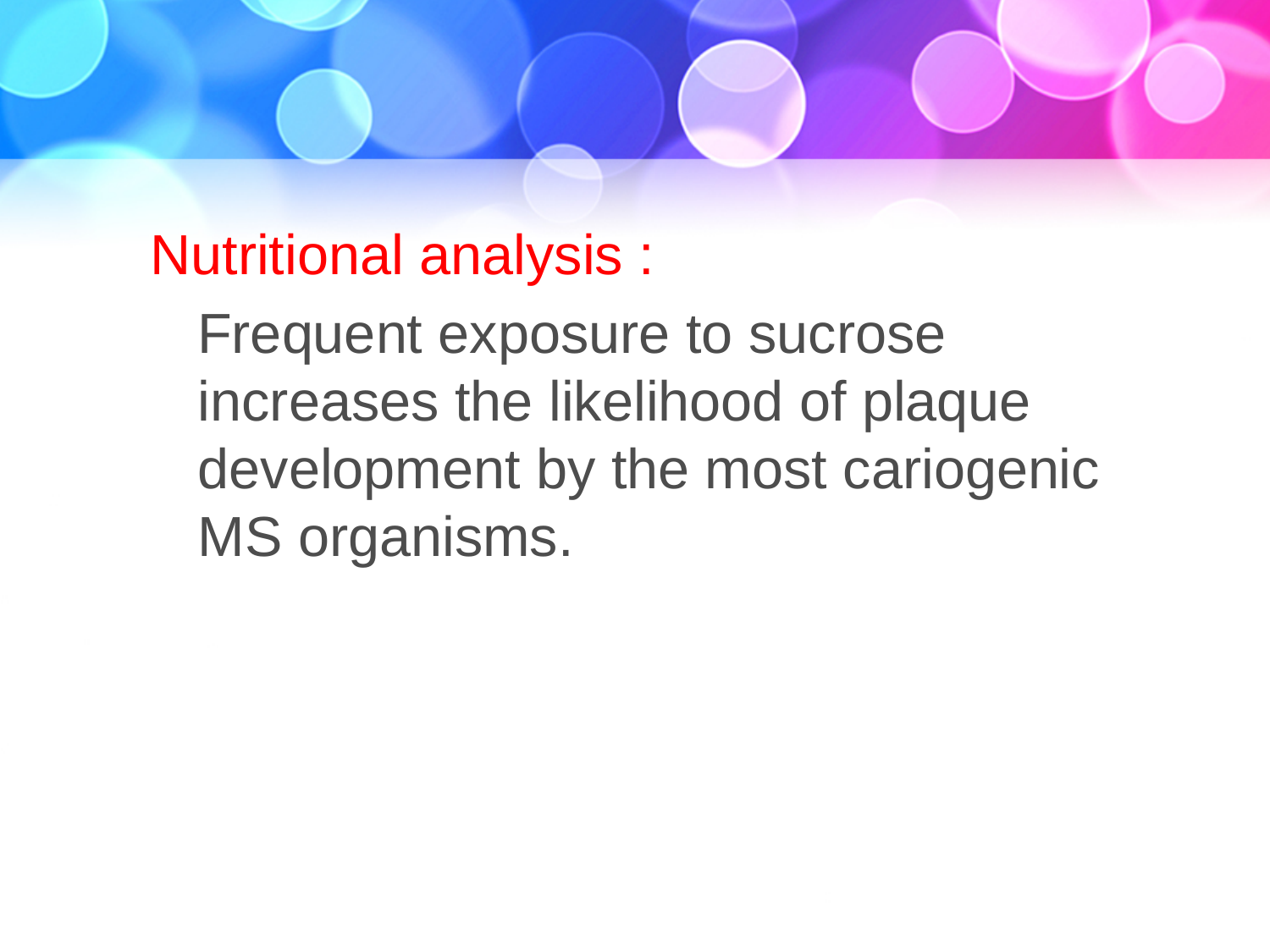

#
Nutritional analysis :
   Frequent exposure to sucrose increases the likelihood of plaque development by the most cariogenic MS organisms.